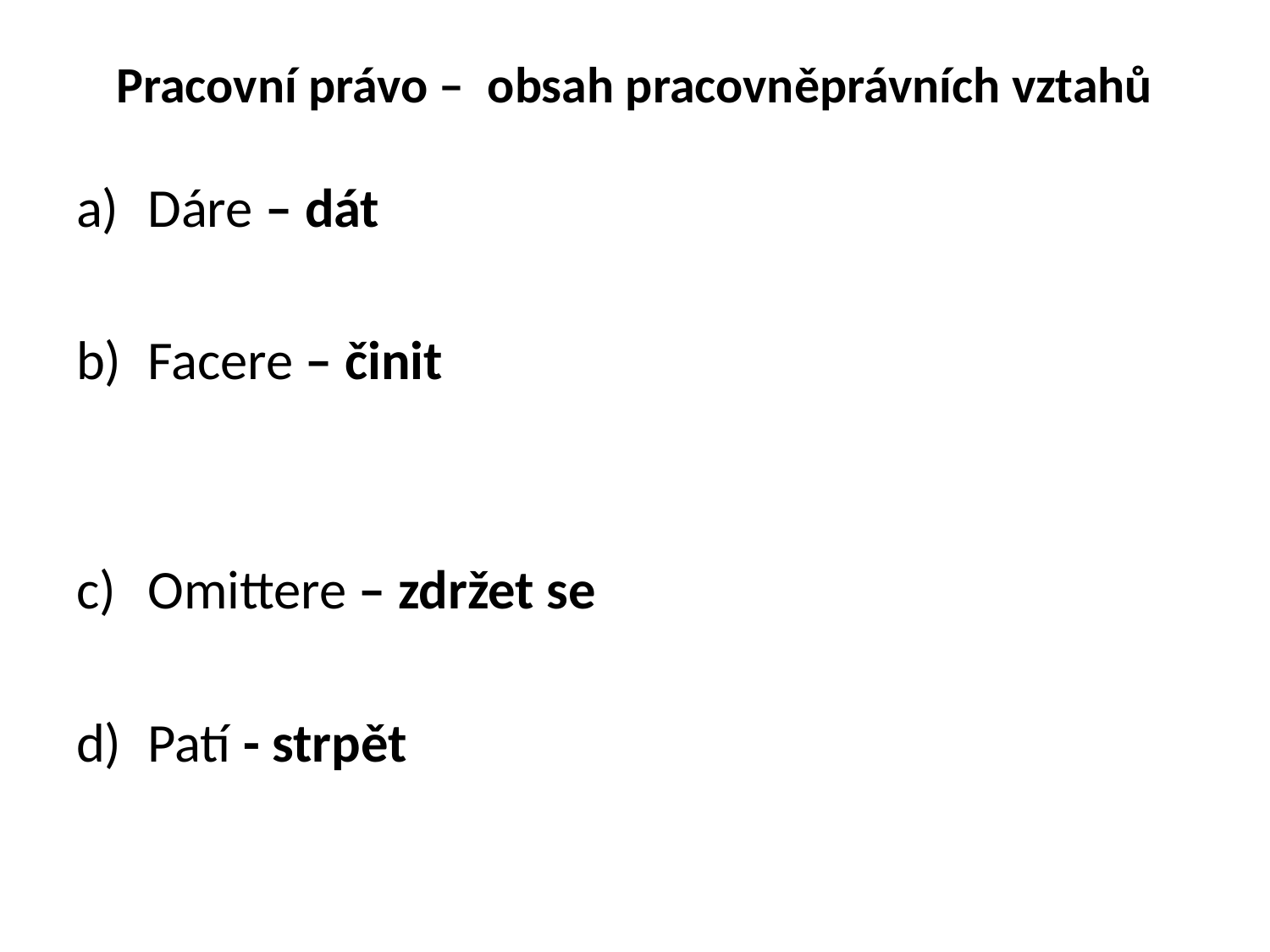

# Pracovní právo –  obsah pracovněprávních vztahů
Dáre – dát

Facere – činit

Omittere – zdržet se

Patí - strpět